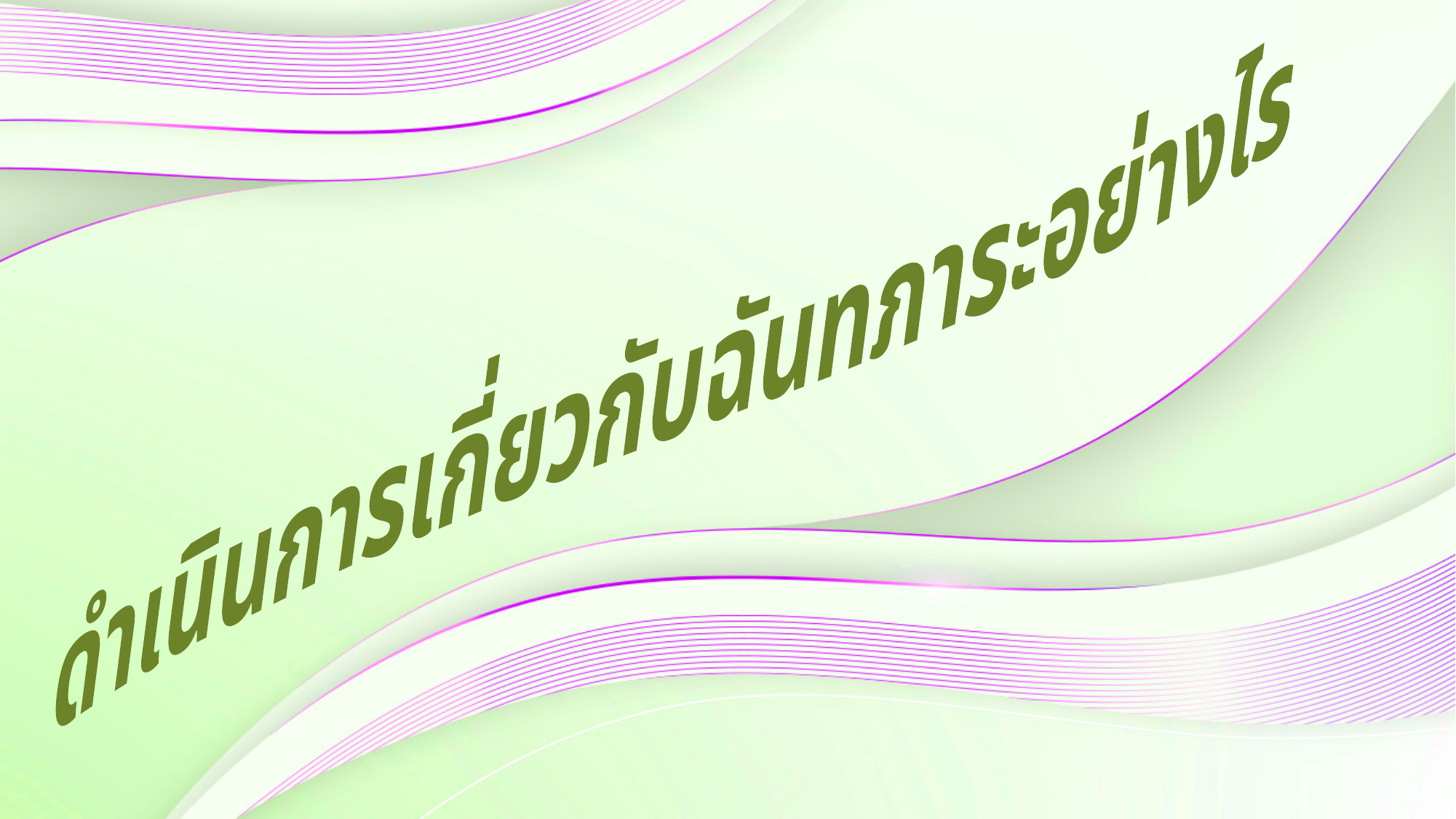

ดำเนินการเกี่ยวกับฉันทภาระอย่างไร